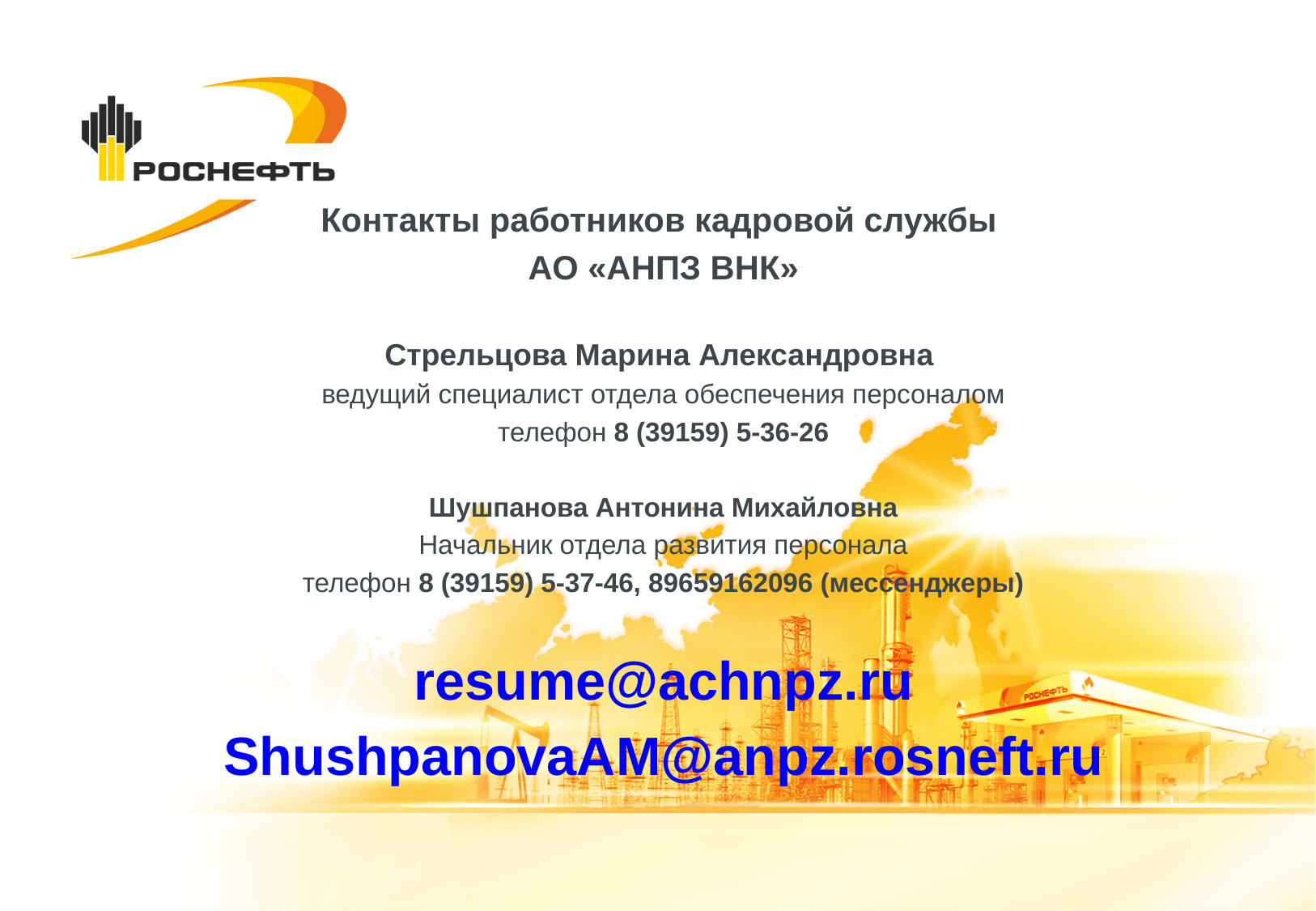

Контакты работников кадровой службы
АО «АНПЗ ВНК»

Стрельцова Марина Александровна
ведущий специалист отдела обеспечения персоналом
телефон 8 (39159) 5-36-26

Шушпанова Антонина Михайловна
Начальник отдела развития персонала
телефон 8 (39159) 5-37-46, 89659162096 (мессенджеры)

resume@achnpz.ru
ShushpanovaAM@anpz.rosneft.ru